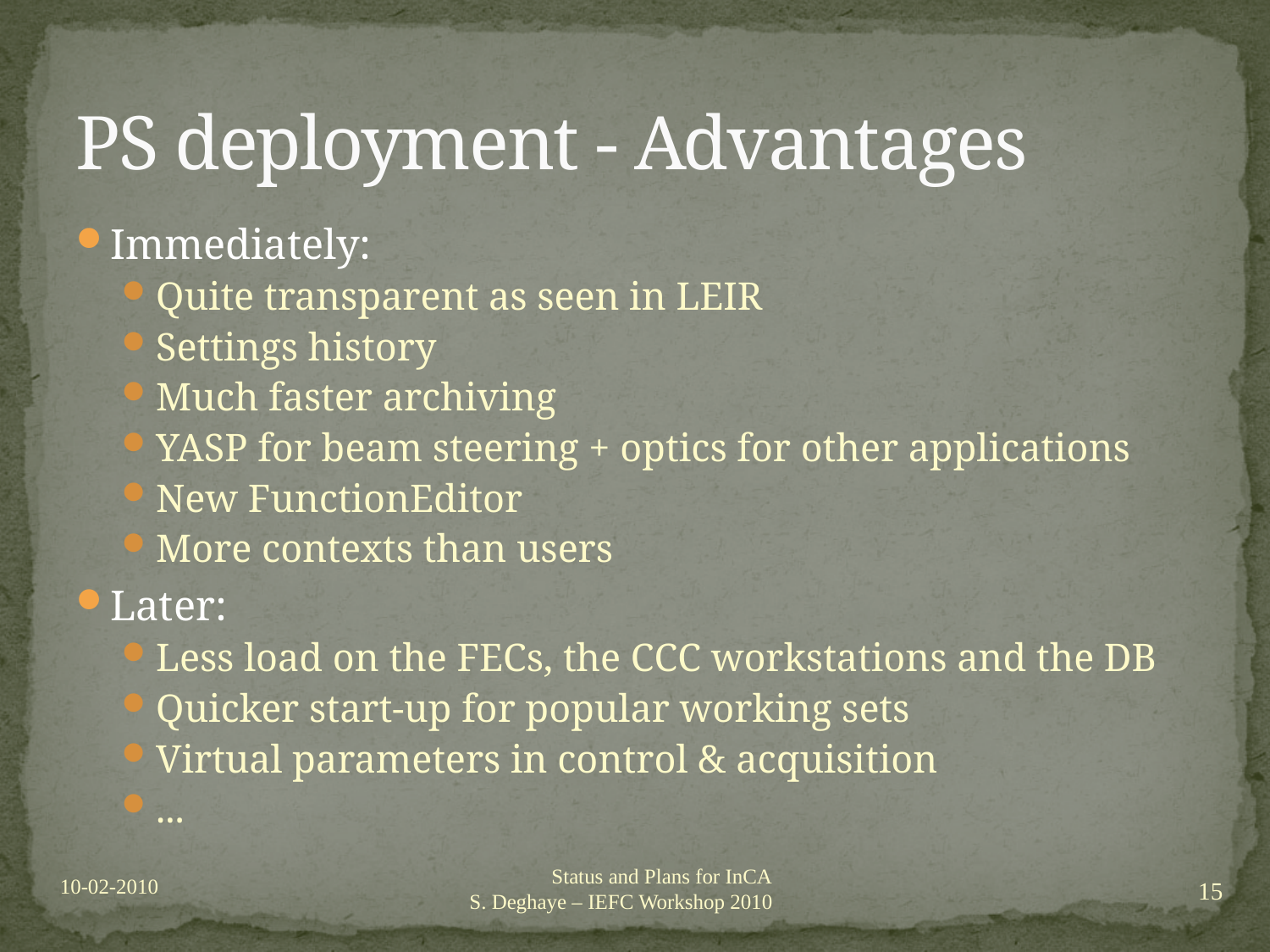

# PS deployment - Advantages
Immediately:
Quite transparent as seen in LEIR
Settings history
Much faster archiving
YASP for beam steering + optics for other applications
New FunctionEditor
More contexts than users
Later:
Less load on the FECs, the CCC workstations and the DB
Quicker start-up for popular working sets
Virtual parameters in control & acquisition
...
15
Status and Plans for InCA
S. Deghaye – IEFC Workshop 2010